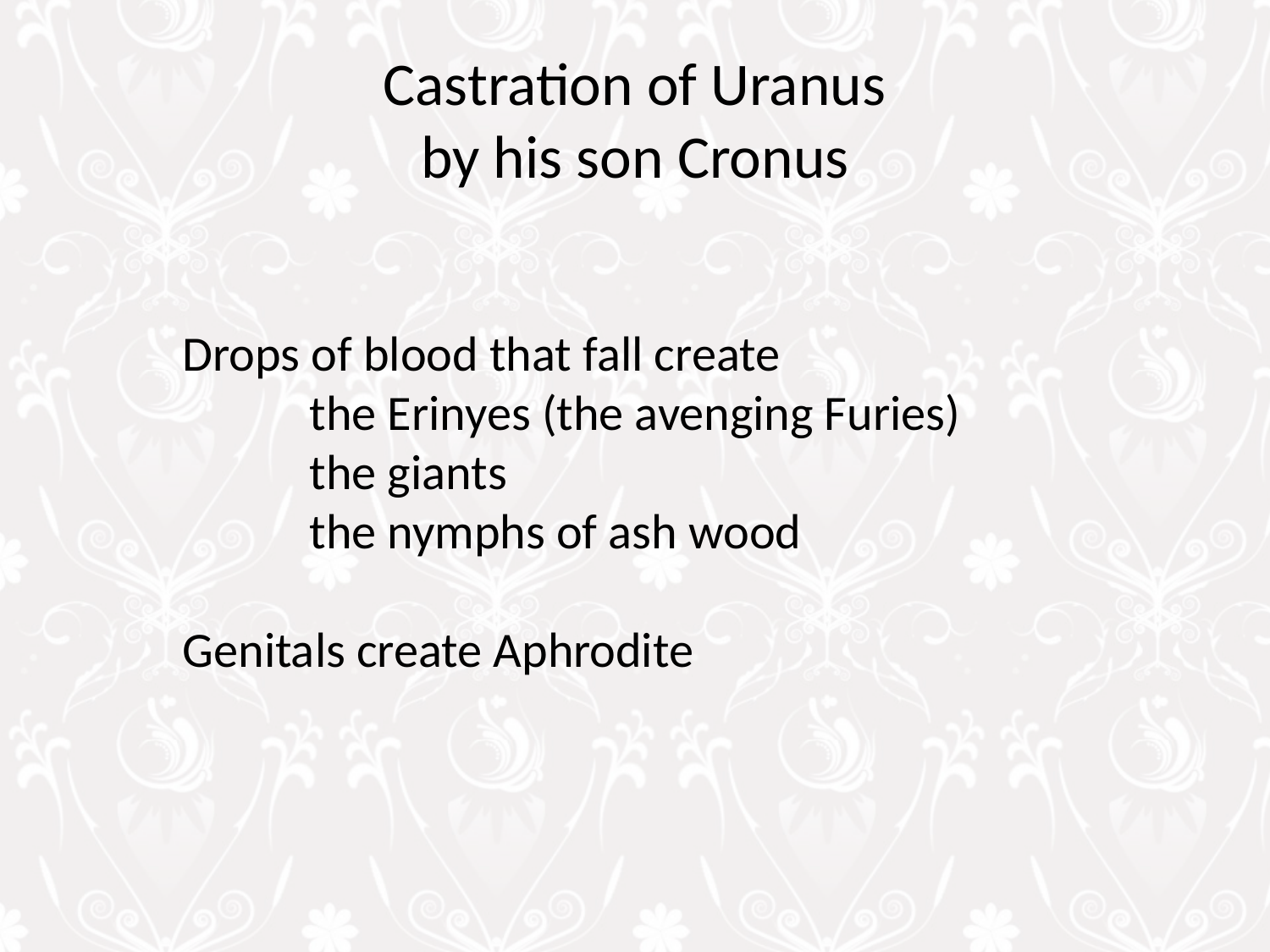

# Castration of Uranus by his son Cronus

Drops of blood that fall create
	the Erinyes (the avenging Furies)
	the giants
	the nymphs of ash wood

Genitals create Aphrodite